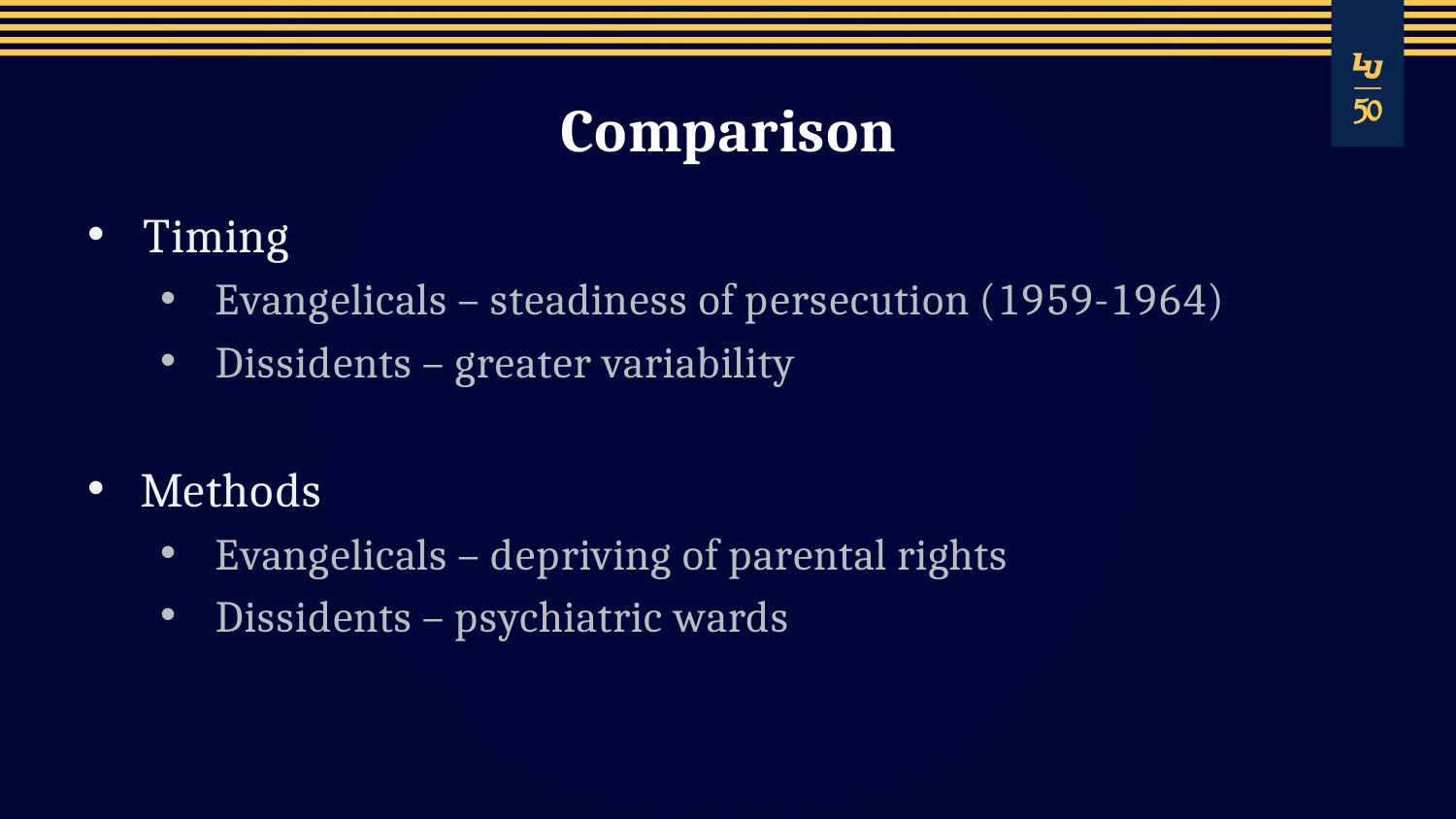

# Comparison
Timing
Evangelicals – steadiness of persecution (1959-1964)
Dissidents – greater variability

Methods
Evangelicals – depriving of parental rights
Dissidents – psychiatric wards